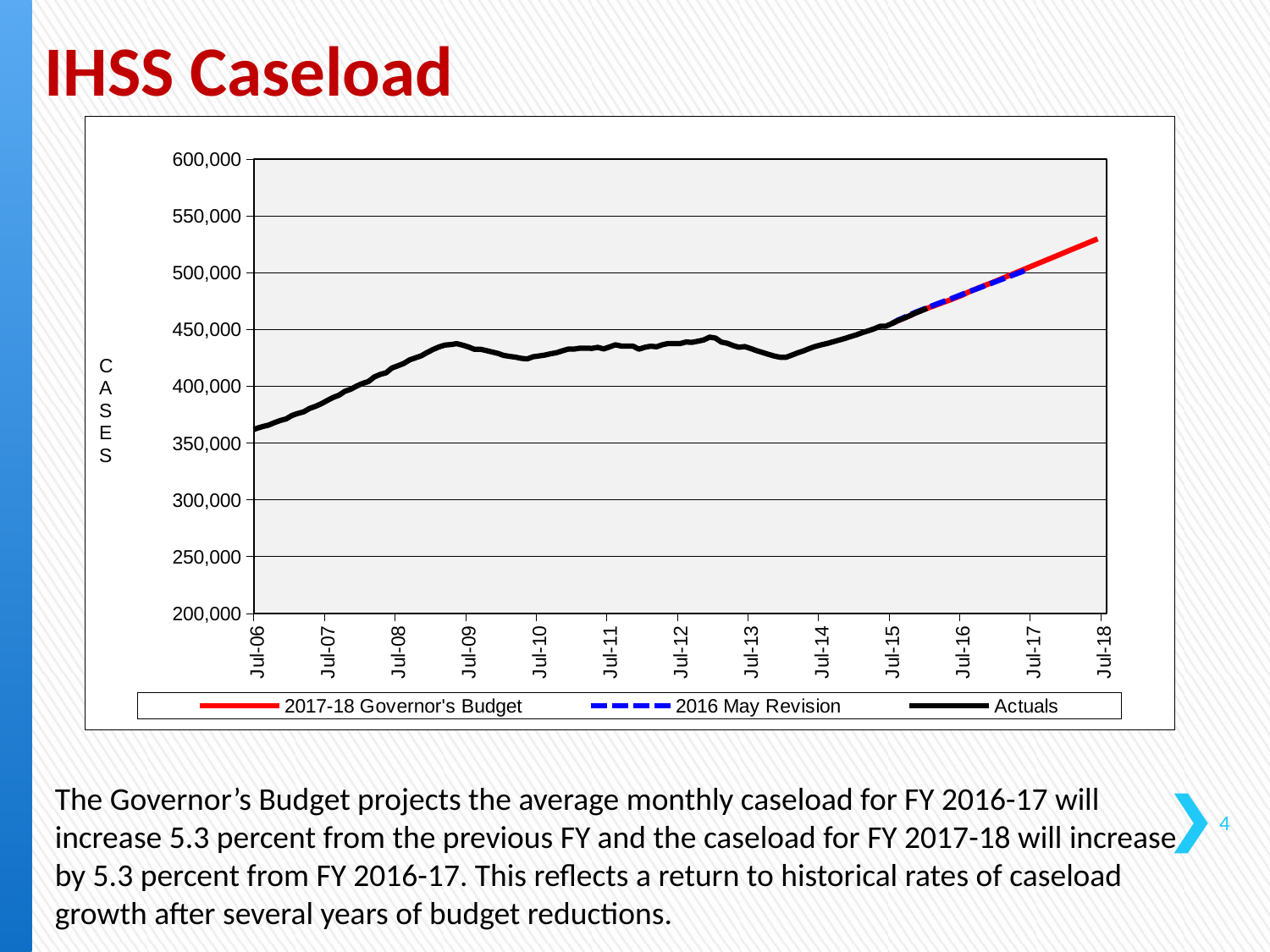

# IHSS Caseload

### Chart

| Category | 2017-18 Governor's Budget | 2016 May Revision | Actuals |
|---|---|---|---|
| 38169 | None | None | 328443.6666666667 |
| 38200 | None | None | 331715.5 |
| 38231 | None | None | 331541.0833333333 |
| 38261 | None | None | 333160.3333333333 |
| 38292 | None | None | 334813.1666666667 |
| 38322 | None | None | 336442.6666666667 |
| 38353 | None | None | 337731.5833333333 |
| 38384 | None | None | 339555.4166666667 |
| 38412 | None | None | 340607.6666666667 |
| 38443 | None | None | 341707.0833333333 |
| 38473 | None | None | 343340.4166666667 |
| 38504 | None | None | 344568.5833333333 |
| 38534 | None | None | 345914.5833333333 |
| 38565 | None | None | 345298.25 |
| 38596 | None | None | 348287.6666666667 |
| 38626 | None | None | 349065.9166666667 |
| 38657 | None | None | 350915.75 |
| 38687 | None | None | 352025.8333333333 |
| 38718 | None | None | 352869.0833333333 |
| 38749 | None | None | 354748.0833333333 |
| 38777 | None | None | 355908.75 |
| 38808 | None | None | 358221.0 |
| 38838 | None | None | 359687.3333333333 |
| 38869 | None | None | 360759.3333333333 |
| 38899 | None | None | 362918.5 |
| 38930 | None | None | 364491.3333333333 |
| 38961 | None | None | 365749.0 |
| 38991 | None | None | 367936.9166666667 |
| 39022 | None | None | 369905.1666666667 |
| 39052 | None | None | 371244.0833333333 |
| 39083 | None | None | 374321.5 |
| 39114 | None | None | 376070.8333333333 |
| 39142 | None | None | 377540.1666666667 |
| 39173 | None | None | 380469.0833333333 |
| 39203 | None | None | 382337.6666666667 |
| 39234 | None | None | 384674.0 |
| 39264 | None | None | 387451.75 |
| 39295 | None | None | 390139.6666666667 |
| 39326 | None | None | 392119.9166666667 |
| 39356 | None | None | 395545.75 |
| 39387 | None | None | 397411.0 |
| 39417 | None | None | 400156.25 |
| 39448 | None | None | 402489.25 |
| 39479 | None | None | 404140.9166666667 |
| 39508 | None | None | 408225.9166666667 |
| 39539 | None | None | 410406.0833333333 |
| 39569 | None | None | 411803.6666666667 |
| 39600 | None | None | 416108.25 |
| 39630 | None | None | 417999.5833333333 |
| 39661 | None | None | 420052.5 |
| 39692 | None | None | 423250.6666666667 |
| 39722 | None | None | 425020.5 |
| 39753 | None | None | 426852.5 |
| 39783 | None | None | 429785.5833333333 |
| 39814 | None | None | 432401.4166666667 |
| 39845 | None | None | 434641.9166666667 |
| 39873 | None | None | 436288.5833333333 |
| 39904 | None | None | 436711.4166666667 |
| 39934 | None | None | 437481.75 |
| 39965 | None | None | 436214.8333333333 |
| 39995 | None | None | 434658.5 |
| 40026 | None | None | 432573.0 |
| 40057 | None | None | 432638.5833333333 |
| 40087 | None | None | 431455.1666666667 |
| 40118 | None | None | 430192.1666666667 |
| 40148 | None | None | 428961.5 |
| 40179 | None | None | 427166.3333333333 |
| 40210 | None | None | 426319.6666666667 |
| 40238 | None | None | 425611.8333333333 |
| 40269 | None | None | 424575.5 |
| 40299 | None | None | 424100.8333333333 |
| 40330 | None | None | 425979.25 |
| 40360 | None | None | 426681.8333333333 |
| 40391 | None | None | 427481.3333333333 |
| 40422 | None | None | 428684.0833333333 |
| 40452 | None | None | 429556.9166666667 |
| 40483 | None | None | 431246.75 |
| 40513 | None | None | 432738.3333333333 |
| 40544 | None | None | 432737.75 |
| 40575 | None | None | 433583.0 |
| 40603 | None | None | 433511.1666666667 |
| 40634 | None | None | 433361.5 |
| 40664 | None | None | 434239.8333333333 |
| 40695 | None | None | 432893.5833333333 |
| 40725 | None | None | 434661.0833333333 |
| 40756 | None | None | 436466.0 |
| 40787 | None | None | 435393.4166666667 |
| 40817 | None | None | 435383.1666666667 |
| 40848 | None | None | 435304.75 |
| 40878 | None | None | 432650.3333333333 |
| 40909 | None | None | 434334.5833333333 |
| 40940 | None | None | 435273.9166666667 |
| 40969 | None | None | 434770.9166666667 |
| 41000 | None | None | 436566.9166666667 |
| 41030 | None | None | 437690.25 |
| 41061 | None | None | 437575.1666666667 |
| 41091 | None | None | 437583.25 |
| 41122 | None | None | 438942.3333333333 |
| 41153 | None | None | 438657.5 |
| 41183 | None | None | 439661.25 |
| 41214 | None | None | 440717.0 |
| 41244 | None | None | 443264.4166666667 |
| 41275 | None | None | 442413.0 |
| 41306 | None | None | 438924.5 |
| 41334 | None | None | 437859.0833333333 |
| 41365 | None | None | 435814.25 |
| 41395 | None | None | 434333.4166666667 |
| 41426 | None | None | 434969.75 |
| 41456 | None | None | 433248.3333333333 |
| 41487 | None | None | 431325.4166666667 |
| 41518 | None | None | 429773.6666666667 |
| 41548 | None | None | 428156.75 |
| 41579 | None | None | 426650.6666666667 |
| 41609 | None | None | 425525.6666666667 |
| 41640 | None | None | 425499.6666666667 |
| 41671 | None | None | 427424.8333333333 |
| 41699 | None | None | 429452.0 |
| 41730 | None | None | 431229.3333333333 |
| 41760 | None | None | 433264.5 |
| 41791 | None | None | 435071.9166666667 |
| 41821 | None | None | 436502.6666666667 |
| 41852 | None | None | 437692.3333333333 |
| 41883 | None | None | 439174.4166666667 |
| 41913 | None | None | 440641.1666666667 |
| 41944 | None | None | 442067.9166666667 |
| 41974 | None | None | 443733.8333333333 |
| 42005 | None | None | 445325.5833333333 |
| 42036 | None | None | 447258.75 |
| 42064 | None | None | 448835.6666666667 |
| 42095 | None | None | 450604.1666666667 |
| 42125 | None | None | 452762.4166666667 |
| 42156 | None | None | 452942.6666666667 |
| 42186 | 455171.1666666667 | 455171.1666666667 | 455171.1666666667 |
| 42217 | 457610.9166666667 | 458095.75 | 457610.9166666667 |
| 42248 | 459793.5 | 460397.6666666667 | 459793.5 |
| 42278 | 461993.9166666667 | 462713.4166666667 | 461993.9166666667 |
| 42309 | 464404.3333333333 | 465087.5833333333 | 464404.3333333333 |
| 42339 | 466492.5 | 467099.0 | 466492.5 |
| 42370 | 468606.1666666667 | 469209.0 | 468606.1666666667 |
| 42401 | 470405.4166666667 | 471105.0 | None |
| 42430 | 472373.25 | 473123.3333333333 | None |
| 42461 | 474274.3333333333 | 475044.3333333333 | None |
| 42491 | 476177.0 | 476943.5 | None |
| 42522 | 478233.6666666667 | 478977.5833333333 | None |
| 42552 | 480327.5 | 481031.0833333333 | None |
| 42583 | 482815.5833333333 | 482977.1666666667 | None |
| 42614 | 484958.1666666667 | 484928.5 | None |
| 42644 | 487116.75 | 486883.6666666667 | None |
| 42675 | 489140.6666666667 | 488840.25 | None |
| 42705 | 491140.5 | 490797.3333333333 | None |
| 42736 | 493229.0 | 492754.6355441722 | None |
| 42767 | 495433.8333333333 | 494712.01308880915 | None |
| 42795 | 497608.25 | 496669.3826339108 | None |
| 42826 | 499767.5 | 498626.7982009677 | None |
| 42856 | 501919.1666666667 | 500584.20576848934 | None |
| 42887 | 504067.0833333333 | 502541.5760246327 | None |
| 42917 | 506213.0833333333 | None | None |
| 42948 | 508358.1666666667 | None | None |
| 42979 | 510502.75 | None | None |
| 43009 | 512647.0833333333 | None | None |
| 43040 | 514791.25 | None | None |
| 43070 | 516935.4166666667 | None | None |
| 43101 | 519082.2070707071 | None | None |
| 43132 | 521225.3637334888 | None | None |
| 43160 | 523364.8866550117 | None | None |
| 43191 | 525506.6091686091 | None | None |
| 43221 | 527644.6979409478 | None | None |
| 43252 | 529784.9863053613 | None | None |
The Governor’s Budget projects the average monthly caseload for FY 2016-17 will increase 5.3 percent from the previous FY and the caseload for FY 2017-18 will increase by 5.3 percent from FY 2016-17. This reflects a return to historical rates of caseload growth after several years of budget reductions.
4